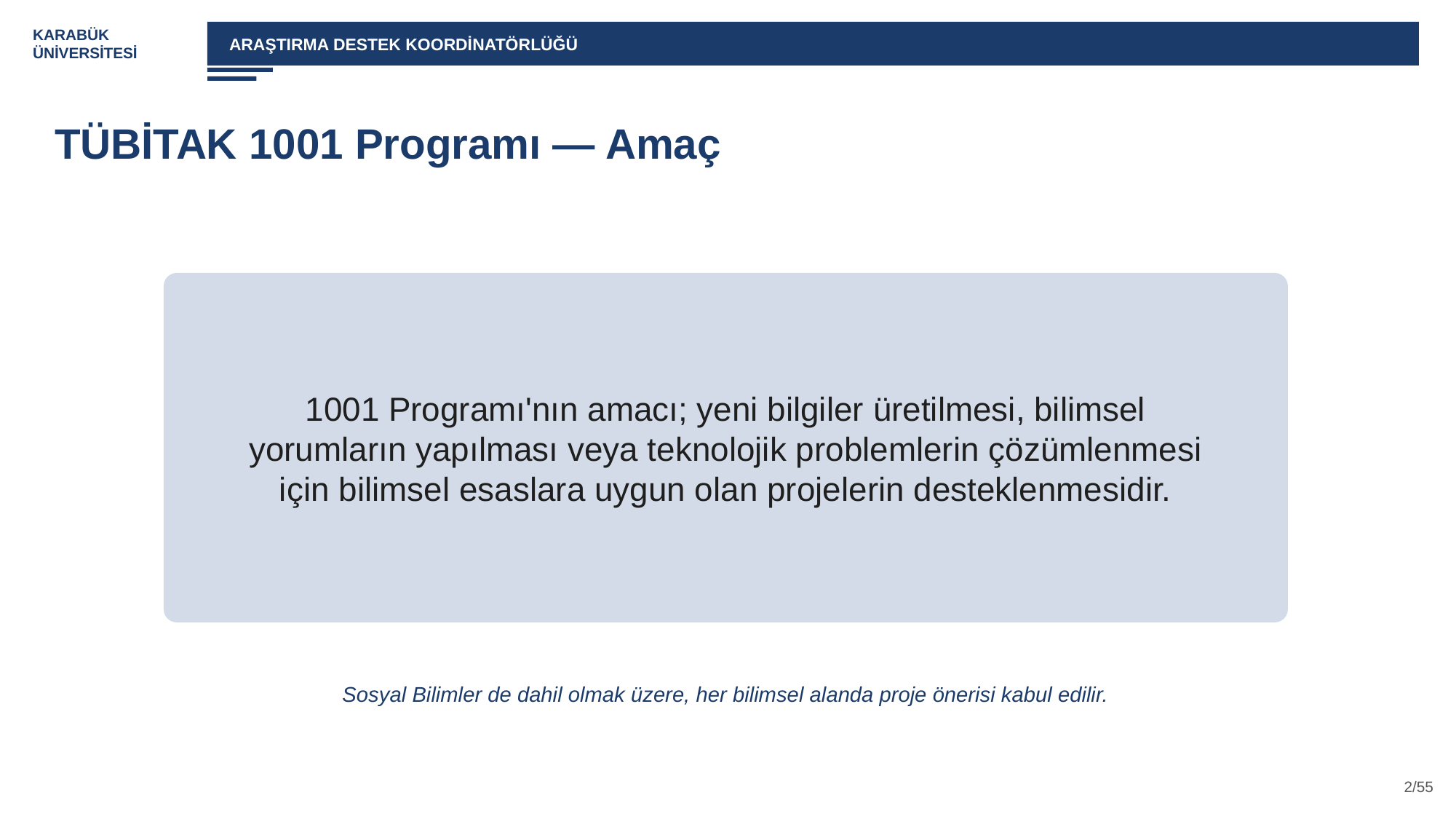

KARABÜK
ÜNİVERSİTESİ

ARAŞTIRMA DESTEK KOORDİNATÖRLÜĞÜ

TÜBİTAK 1001 Programı — Amaç

1001 Programı'nın amacı; yeni bilgiler üretilmesi, bilimsel yorumların yapılması veya teknolojik problemlerin çözümlenmesi için bilimsel esaslara uygun olan projelerin desteklenmesidir.
Sosyal Bilimler de dahil olmak üzere, her bilimsel alanda proje önerisi kabul edilir.
2/55